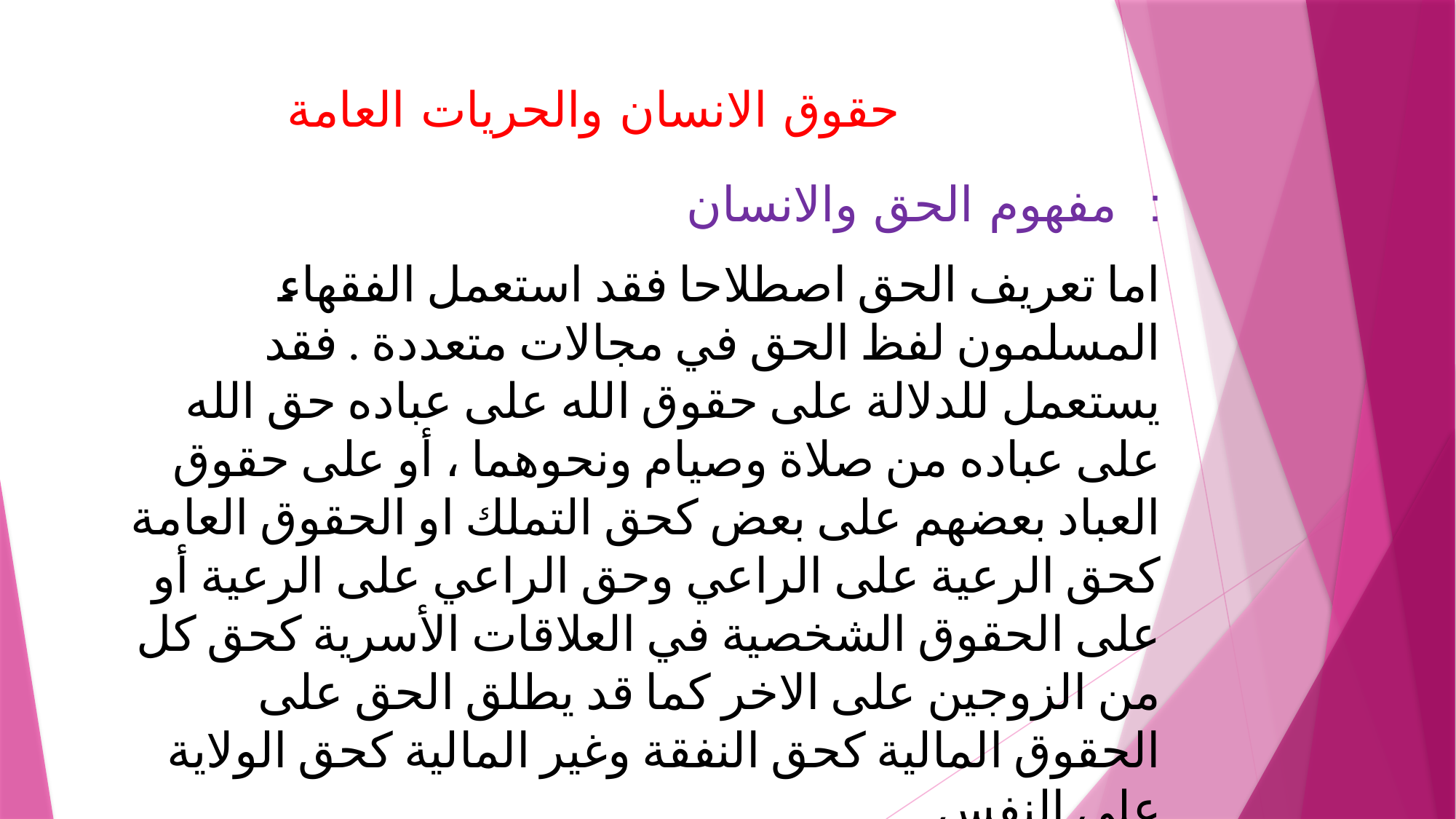

# حقوق الانسان والحريات العامة
مفهوم الحق والانسان  :
اما تعريف الحق اصطلاحا فقد استعمل الفقهاء المسلمون لفظ الحق في مجالات متعددة . فقد يستعمل للدلالة على حقوق الله على عباده حق الله على عباده من صلاة وصيام ونحوهما ، أو على حقوق العباد بعضهم على بعض كحق التملك او الحقوق العامة كحق الرعية على الراعي وحق الراعي على الرعية أو على الحقوق الشخصية في العلاقات الأسرية كحق كل من الزوجين على الاخر كما قد يطلق الحق على الحقوق المالية كحق النفقة وغير المالية كحق الولاية على النفس